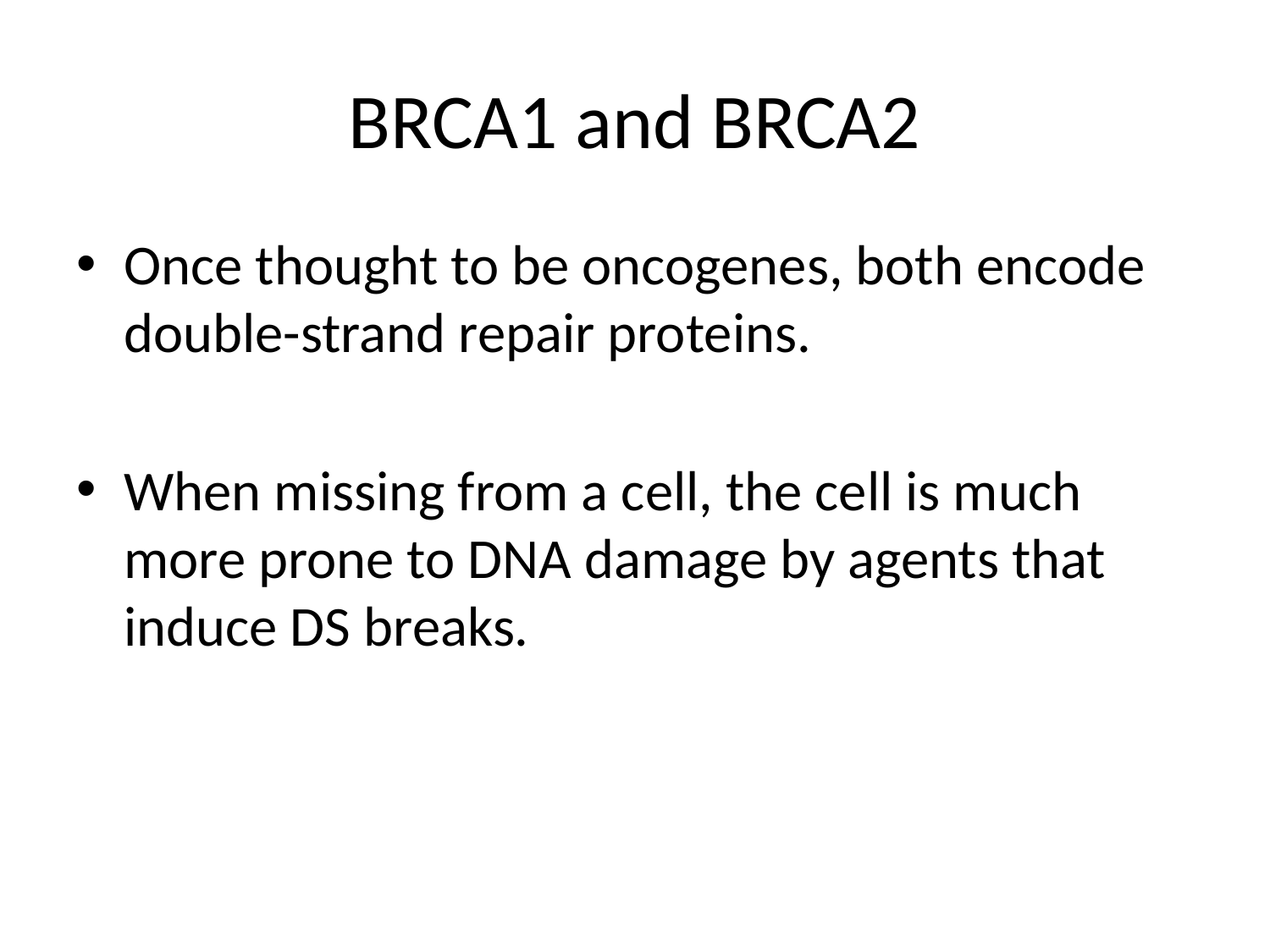

# BRCA1 and BRCA2
Once thought to be oncogenes, both encode double-strand repair proteins.

When missing from a cell, the cell is much more prone to DNA damage by agents that induce DS breaks.